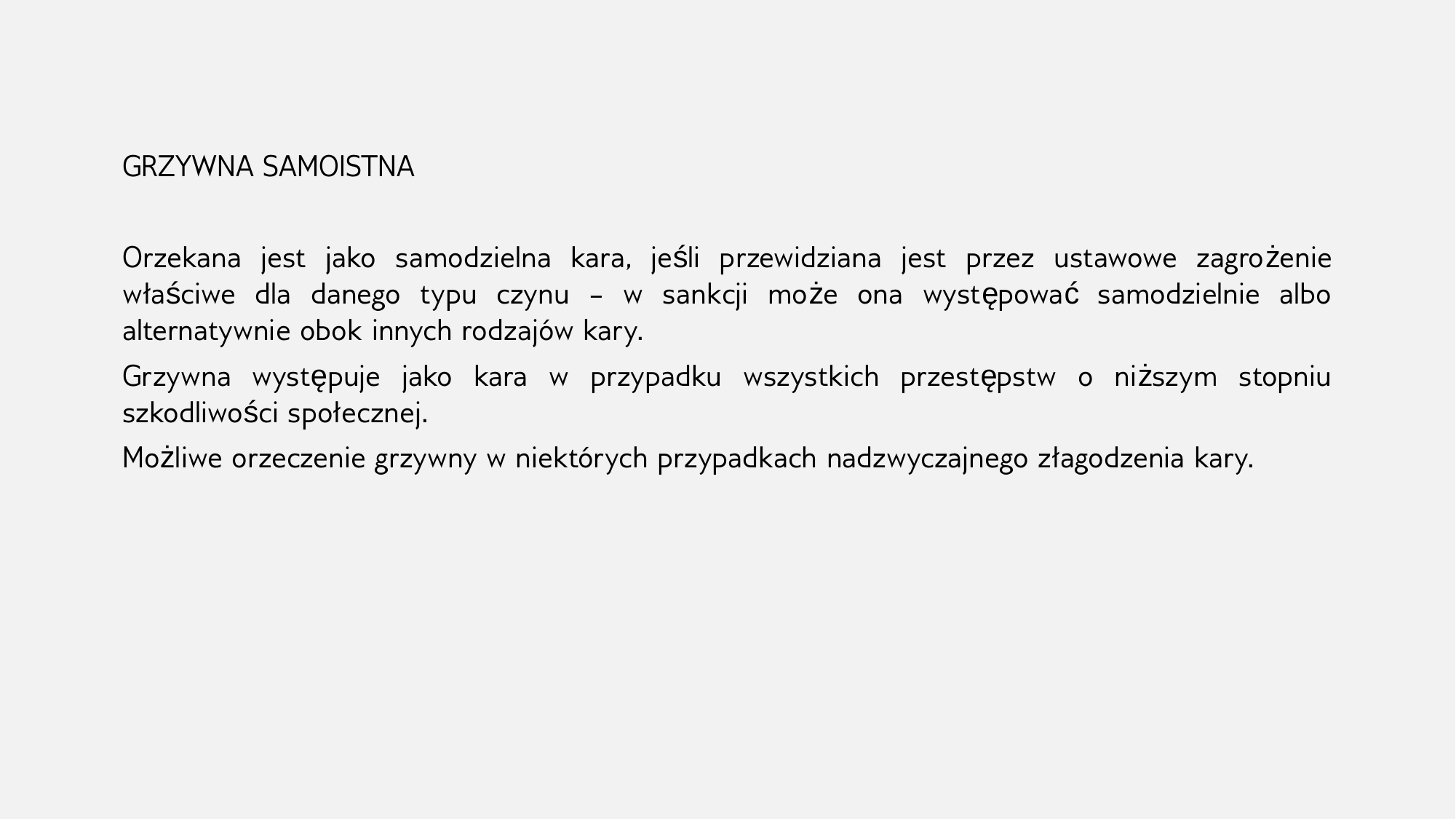

GRZYWNA SAMOISTNA

Orzekana jest jako samodzielna kara, jeśli przewidziana jest przez ustawowe zagrożenie właściwe dla danego typu czynu – w sankcji może ona występować samodzielnie albo alternatywnie obok innych rodzajów kary.
Grzywna występuje jako kara w przypadku wszystkich przestępstw o niższym stopniu szkodliwości społecznej.
Możliwe orzeczenie grzywny w niektórych przypadkach nadzwyczajnego złagodzenia kary.